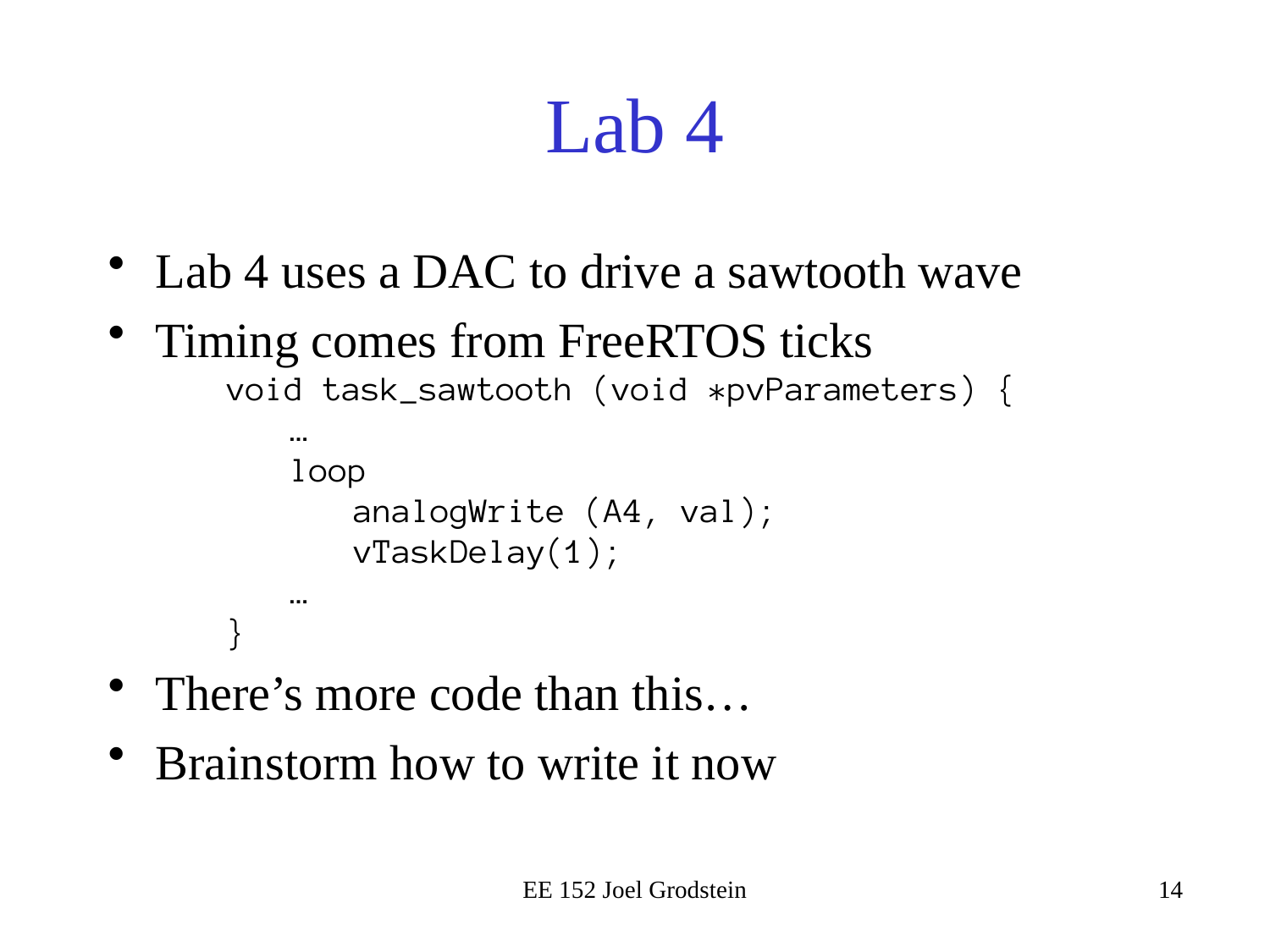

# Lab 4
Lab 4 uses a DAC to drive a sawtooth wave
Timing comes from FreeRTOS ticks
void task_sawtooth (void *pvParameters) {
…
loop
analogWrite (A4, val);
vTaskDelay(1);
…
}
There’s more code than this…
Brainstorm how to write it now
EE 152 Joel Grodstein